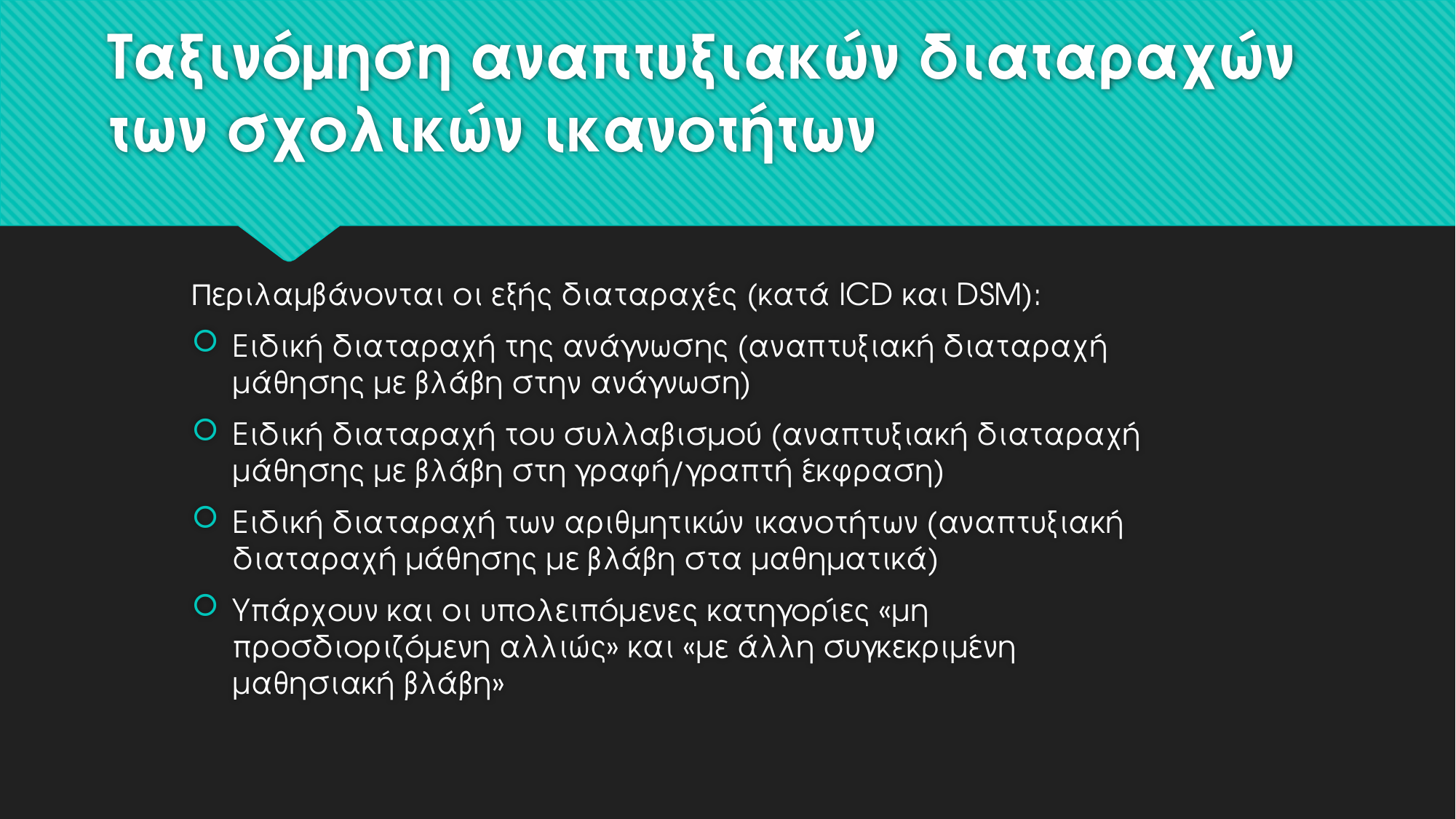

# Ταξινόμηση αναπτυξιακών διαταραχών των σχολικών ικανοτήτων
Περιλαμβάνονται οι εξής διαταραχές (κατά ICD και DSM):
Ειδική διαταραχή της ανάγνωσης (αναπτυξιακή διαταραχή μάθησης με βλάβη στην ανάγνωση)
Ειδική διαταραχή του συλλαβισμού (αναπτυξιακή διαταραχή μάθησης με βλάβη στη γραφή/γραπτή έκφραση)
Ειδική διαταραχή των αριθμητικών ικανοτήτων (αναπτυξιακή διαταραχή μάθησης με βλάβη στα μαθηματικά)
Υπάρχουν και οι υπολειπόμενες κατηγορίες «μη προσδιοριζόμενη αλλιώς» και «με άλλη συγκεκριμένη  μαθησιακή βλάβη»